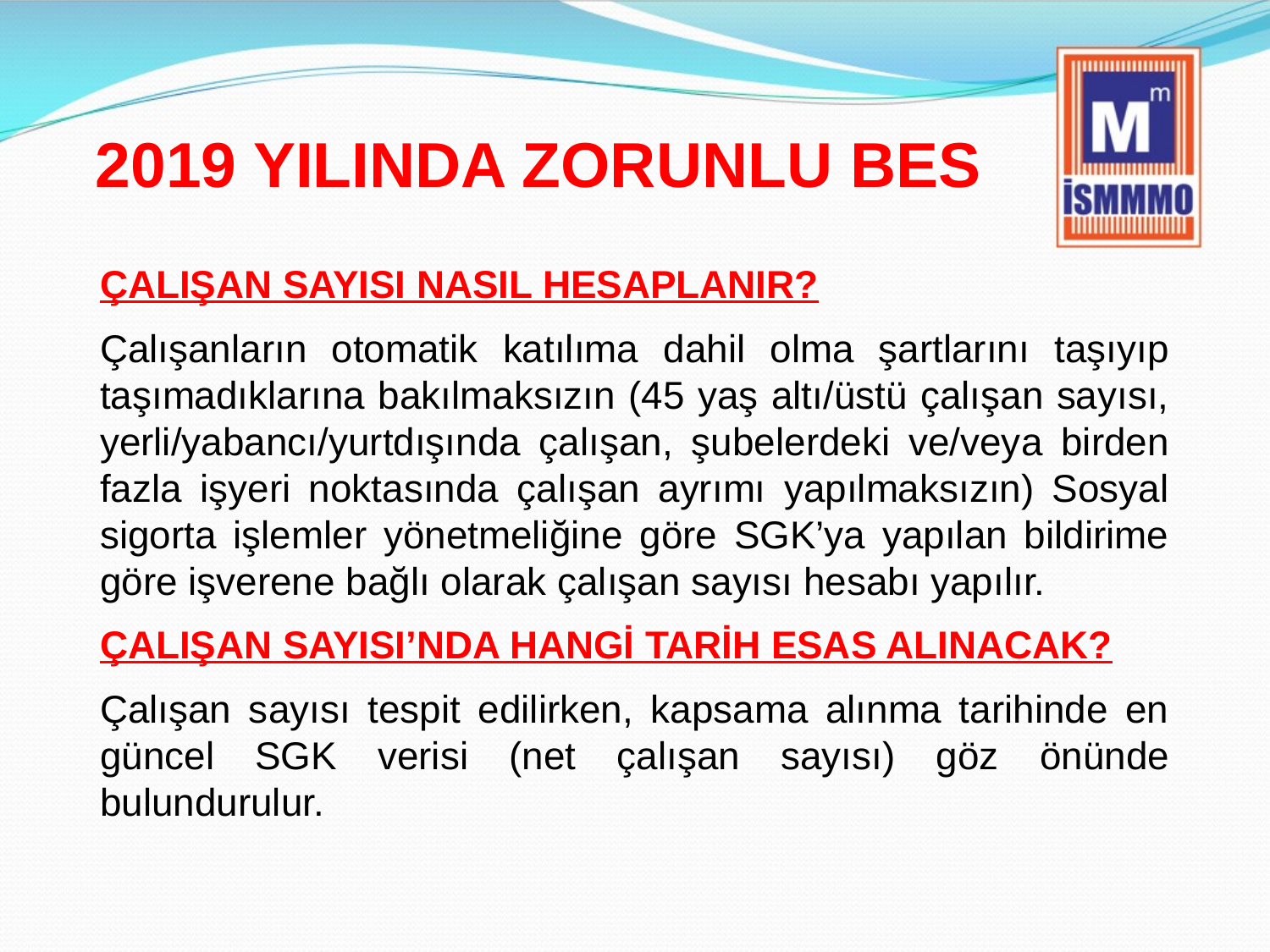

# 2019 YILINDA ZORUNLU BES
ÇALIŞAN SAYISI NASIL HESAPLANIR?
Çalışanların otomatik katılıma dahil olma şartlarını taşıyıp taşımadıklarına bakılmaksızın (45 yaş altı/üstü çalışan sayısı, yerli/yabancı/yurtdışında çalışan, şubelerdeki ve/veya birden fazla işyeri noktasında çalışan ayrımı yapılmaksızın) Sosyal sigorta işlemler yönetmeliğine göre SGK’ya yapılan bildirime göre işverene bağlı olarak çalışan sayısı hesabı yapılır.
ÇALIŞAN SAYISI’NDA HANGİ TARİH ESAS ALINACAK?
Çalışan sayısı tespit edilirken, kapsama alınma tarihinde en güncel SGK verisi (net çalışan sayısı) göz önünde bulundurulur.